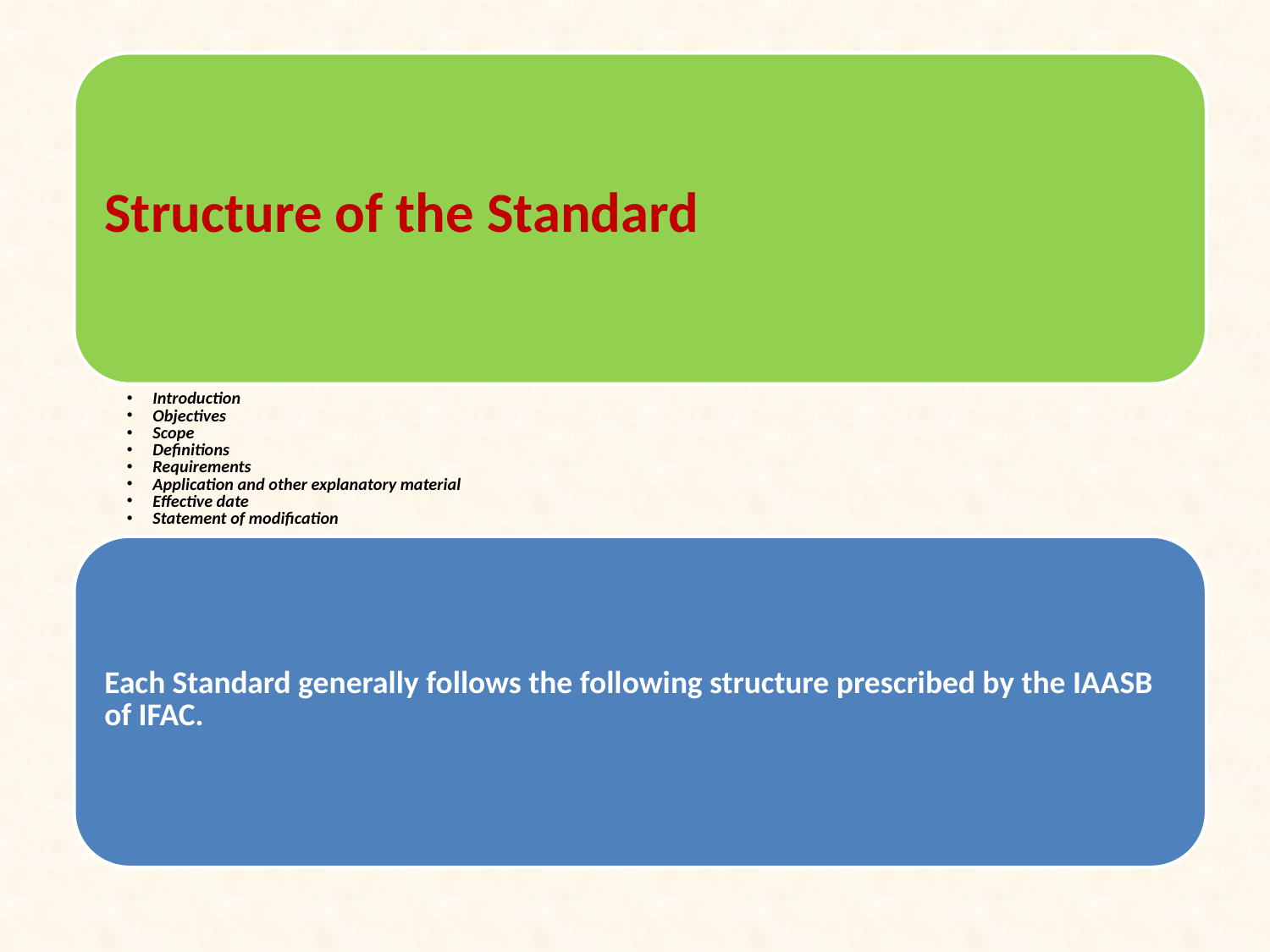

Structure of the Standard
Each Standard generally follows the following structure prescribed by the IAASB of IFAC.
Introduction
Objectives
Scope
Definitions
Requirements
Application and other explanatory material
Effective date
Statement of modification